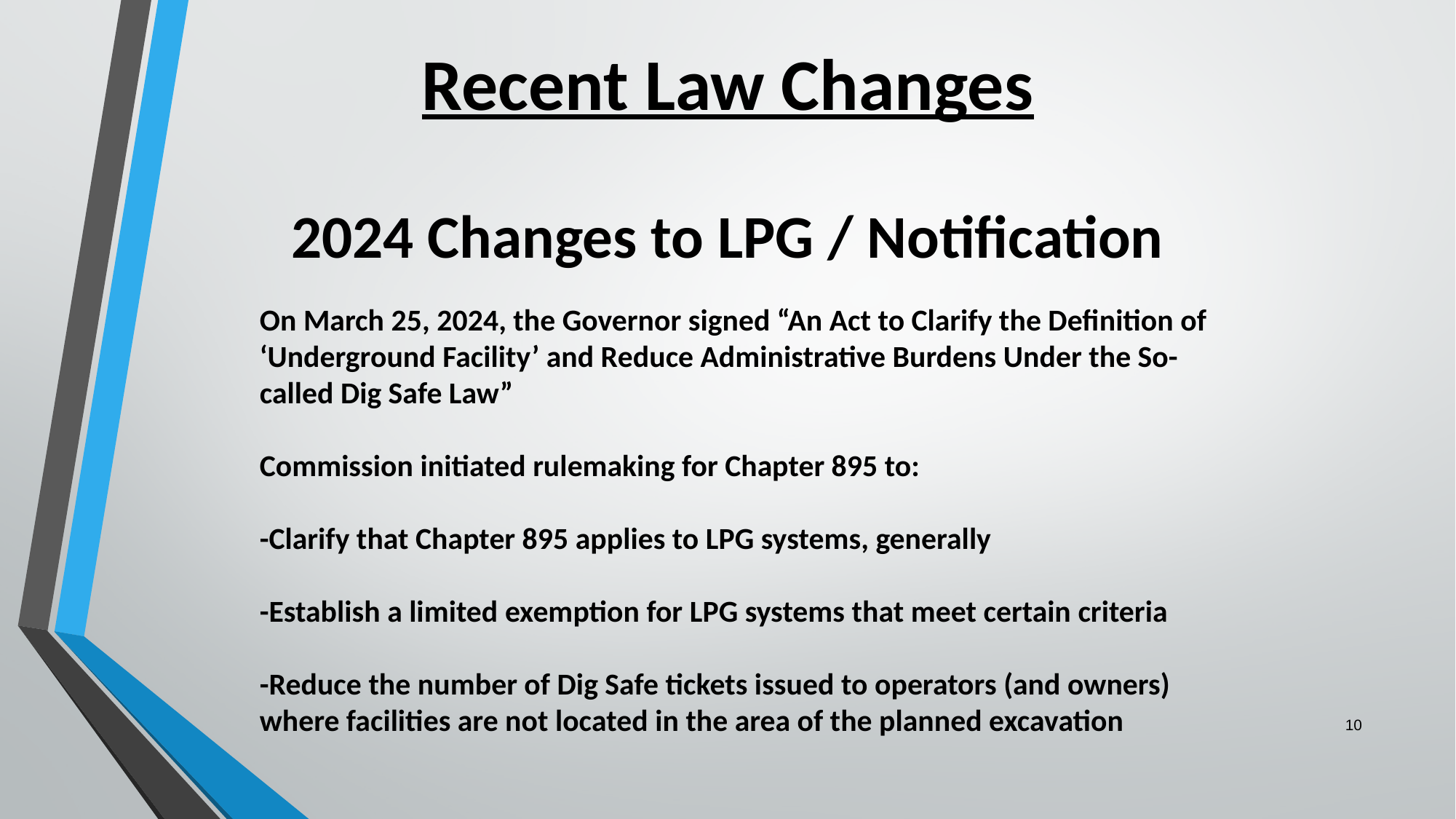

Recent Law Changes

2024 Changes to LPG / Notification
On March 25, 2024, the Governor signed “An Act to Clarify the Definition of ‘Underground Facility’ and Reduce Administrative Burdens Under the So-called Dig Safe Law”

Commission initiated rulemaking for Chapter 895 to:

-Clarify that Chapter 895 applies to LPG systems, generally

-Establish a limited exemption for LPG systems that meet certain criteria

-Reduce the number of Dig Safe tickets issued to operators (and owners) where facilities are not located in the area of the planned excavation
10